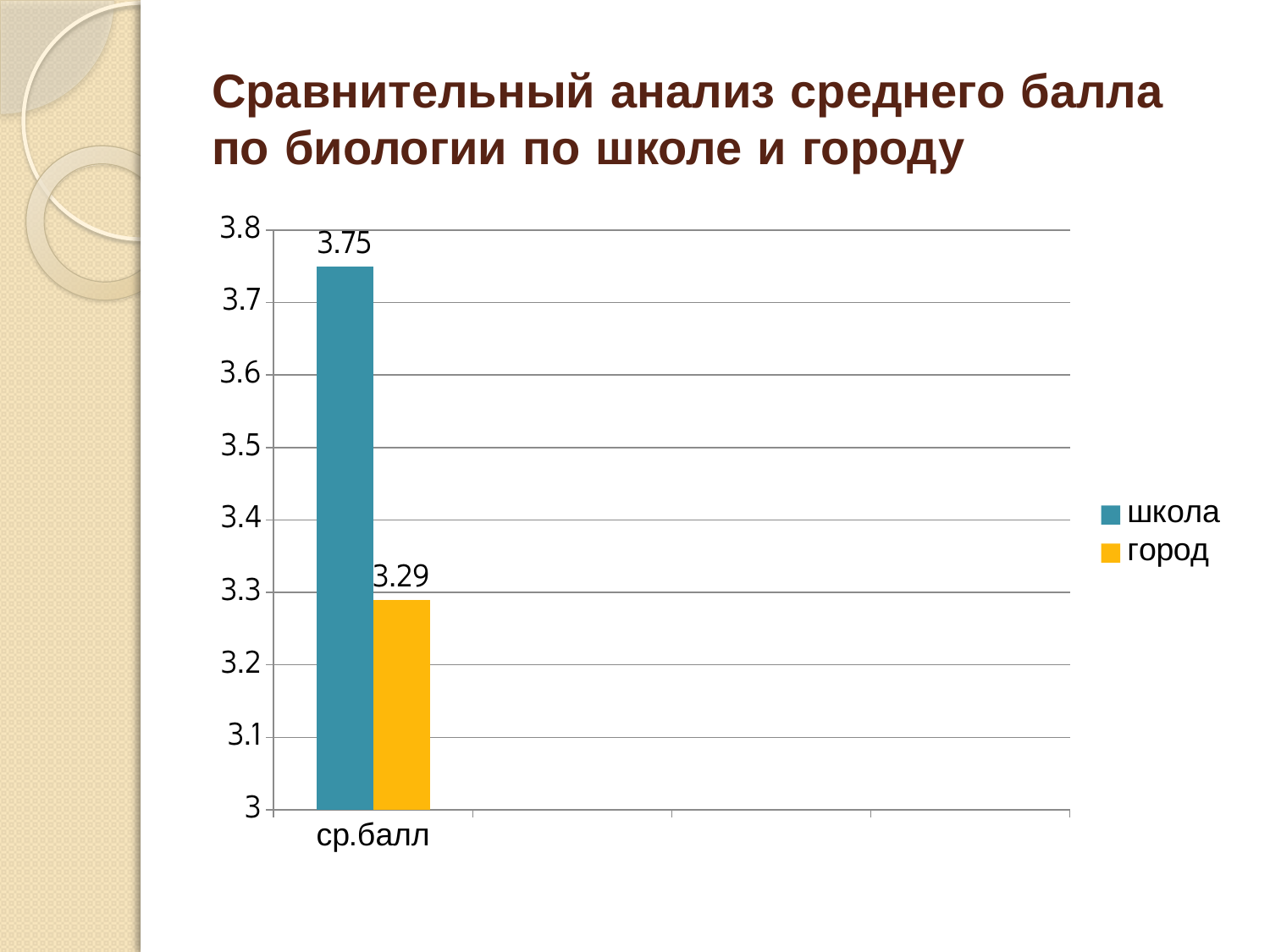

# Сравнительный анализ среднего балла по биологии по школе и городу

### Chart

| Category | школа | город |
|---|---|---|
| ср.балл | 3.75 | 3.29 |